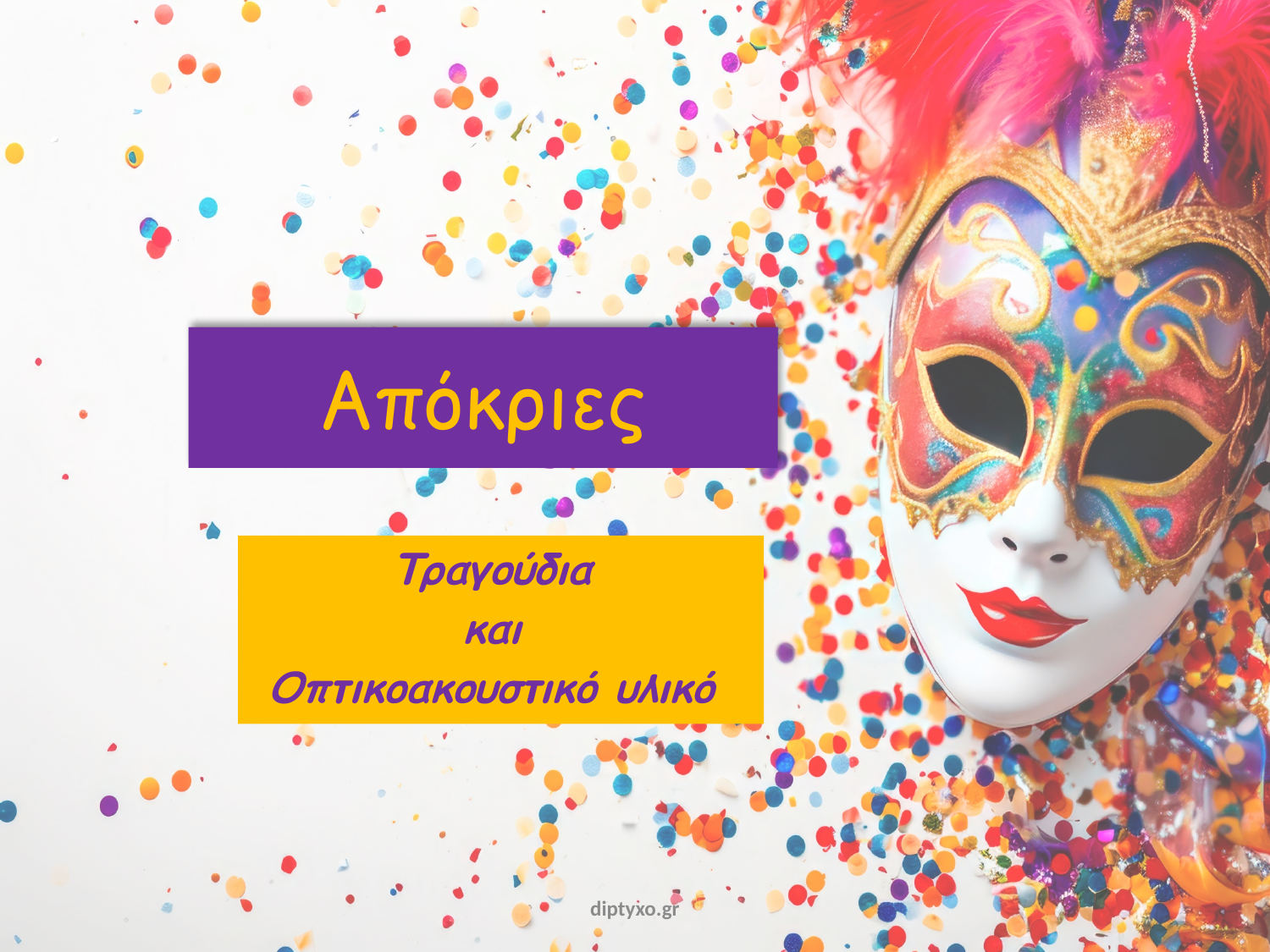

# Απόκριες
Τραγούδια
και
Οπτικοακουστικό υλικό
diptyxo.gr